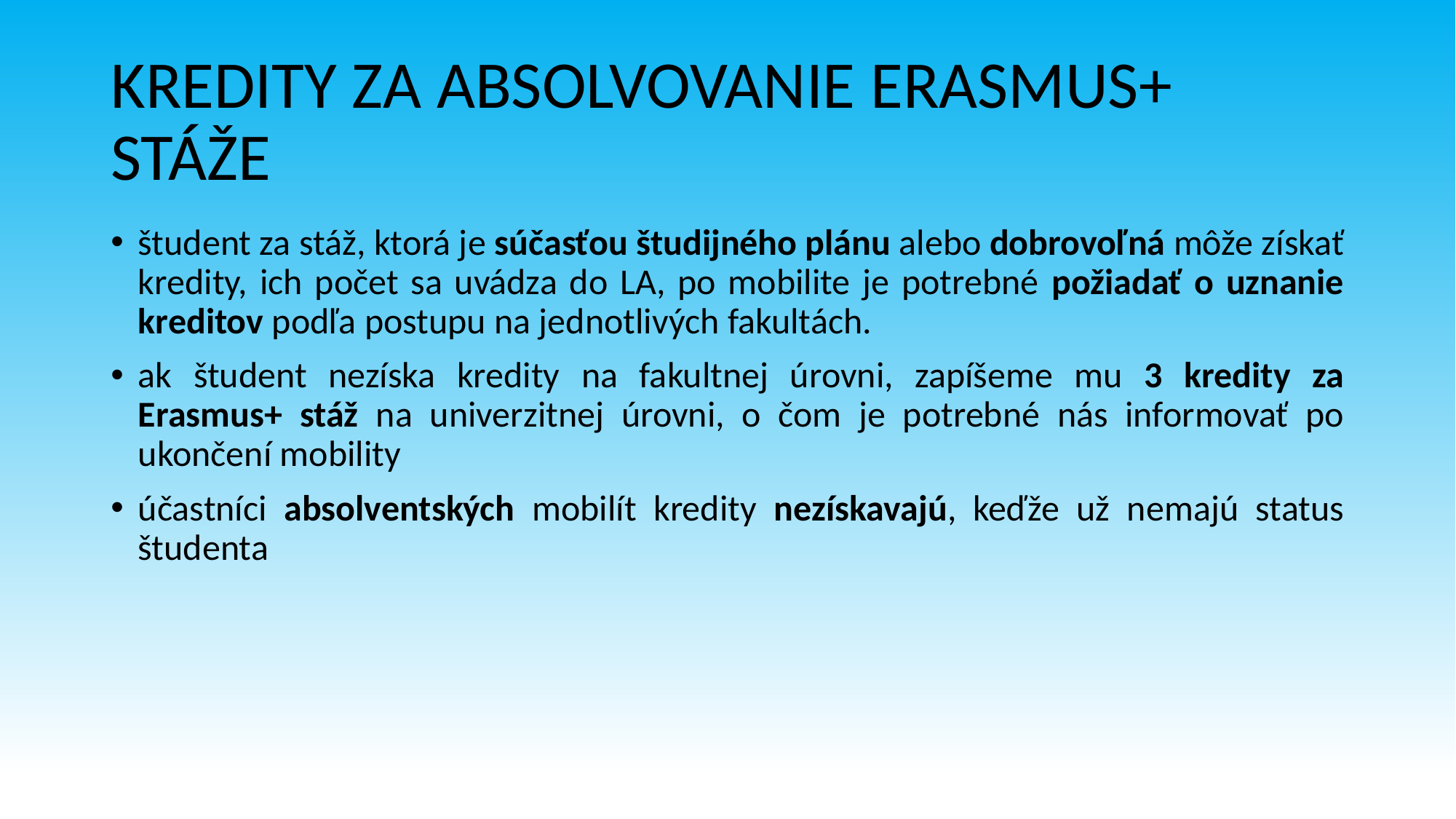

# KREDITY ZA ABSOLVOVANIE ERASMUS+ STÁŽE
študent za stáž, ktorá je súčasťou študijného plánu alebo dobrovoľná môže získať kredity, ich počet sa uvádza do LA, po mobilite je potrebné požiadať o uznanie kreditov podľa postupu na jednotlivých fakultách.
ak študent nezíska kredity na fakultnej úrovni, zapíšeme mu 3 kredity za Erasmus+ stáž na univerzitnej úrovni, o čom je potrebné nás informovať po ukončení mobility
účastníci absolventských mobilít kredity nezískavajú, keďže už nemajú status študenta